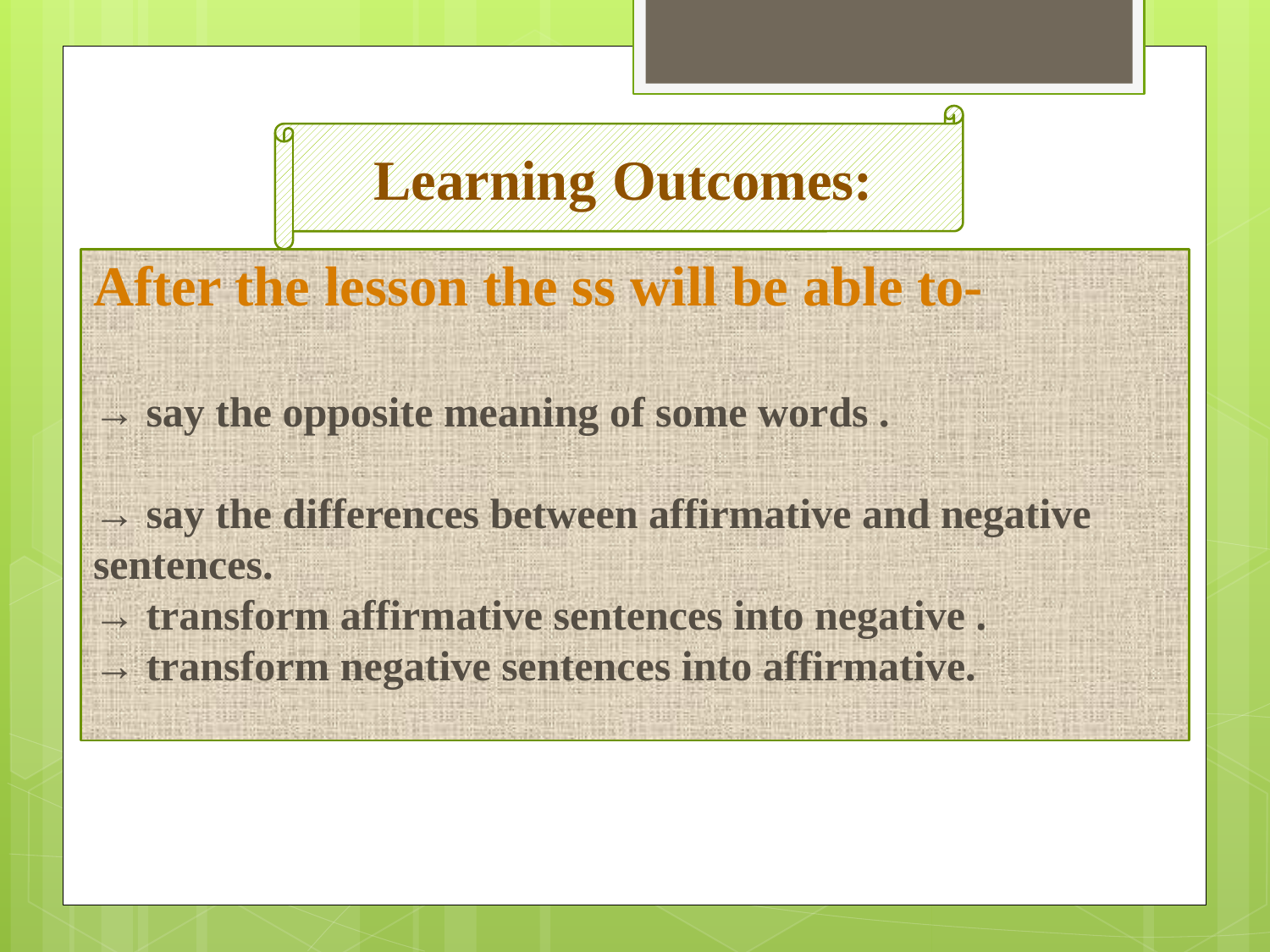

Learning Outcomes:
After the lesson the ss will be able to-

→ say the opposite meaning of some words .

→ say the differences between affirmative and negative sentences.
→ transform affirmative sentences into negative .
→ transform negative sentences into affirmative.